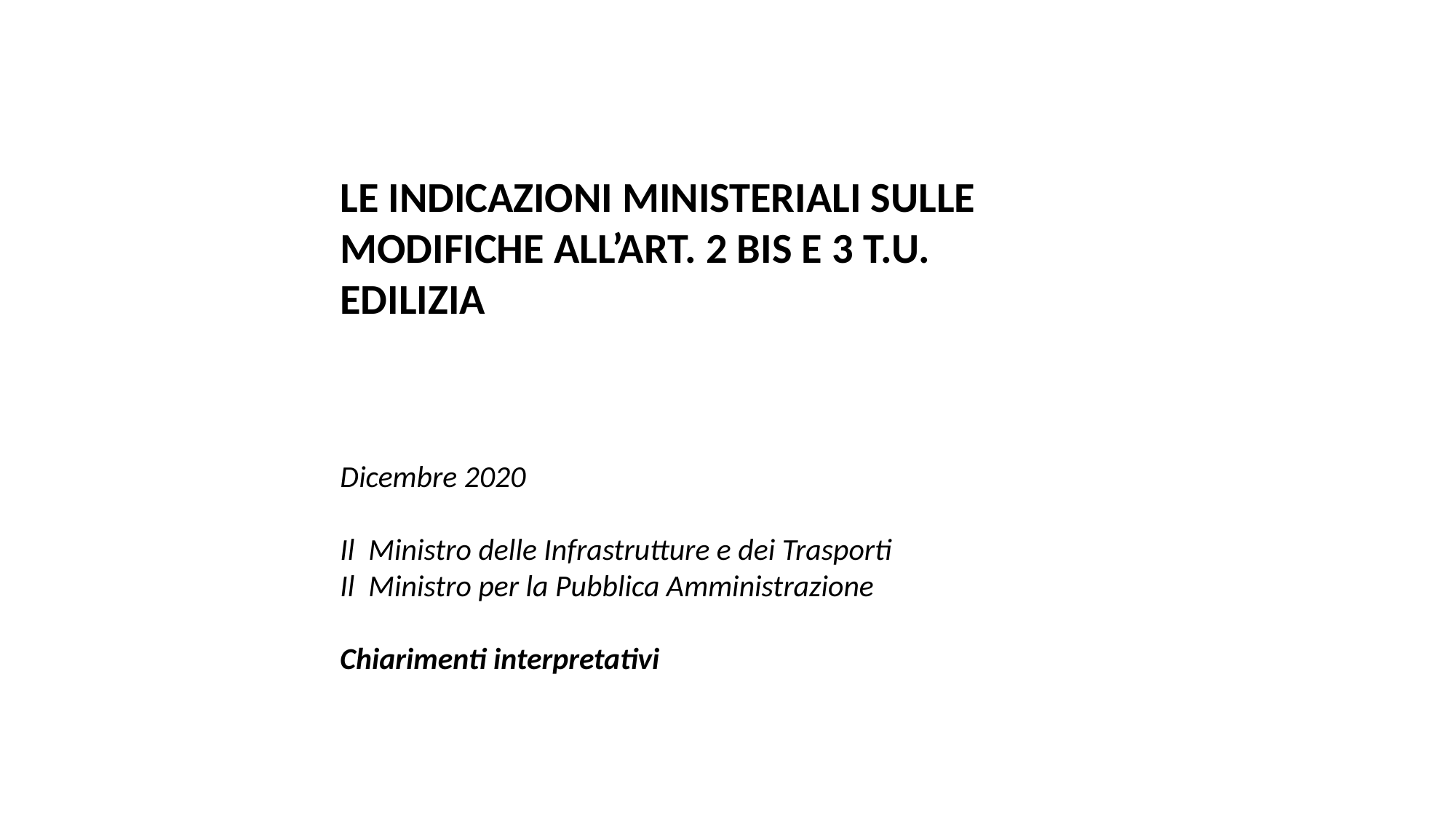

LE INDICAZIONI MINISTERIALI SULLE MODIFICHE ALL’ART. 2 BIS E 3 T.U. EDILIZIA

Dicembre 2020

Il  Ministro delle Infrastrutture e dei Trasporti
Il  Ministro per la Pubblica Amministrazione

Chiarimenti interpretativi